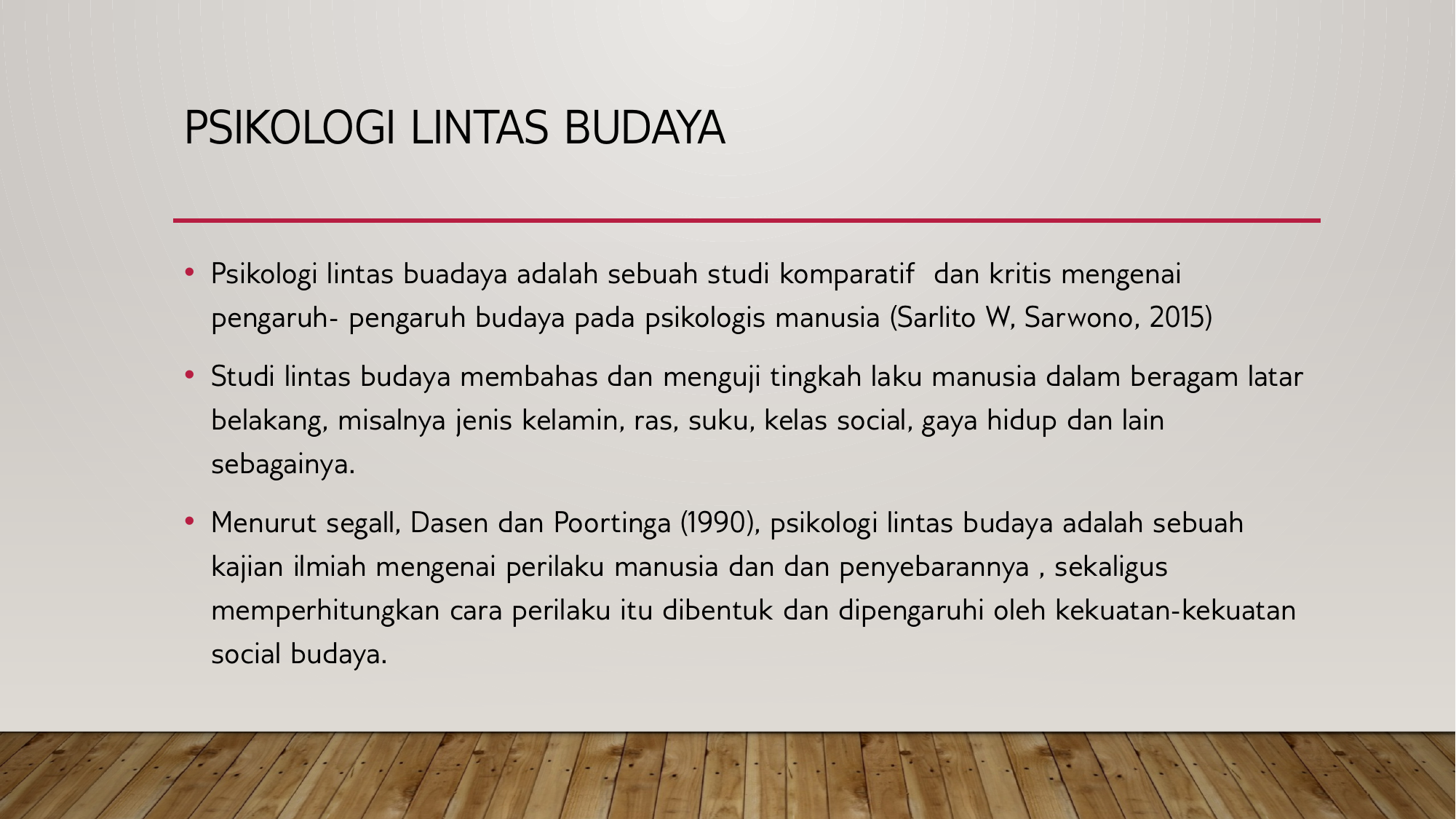

# Psikologi Lintas budaya
Psikologi lintas buadaya adalah sebuah studi komparatif  dan kritis mengenai pengaruh- pengaruh budaya pada psikologis manusia (Sarlito W, Sarwono, 2015)
Studi lintas budaya membahas dan menguji tingkah laku manusia dalam beragam latar belakang, misalnya jenis kelamin, ras, suku, kelas social, gaya hidup dan lain sebagainya.
Menurut segall, Dasen dan Poortinga (1990), psikologi lintas budaya adalah sebuah kajian ilmiah mengenai perilaku manusia dan dan penyebarannya , sekaligus memperhitungkan cara perilaku itu dibentuk dan dipengaruhi oleh kekuatan-kekuatan social budaya.